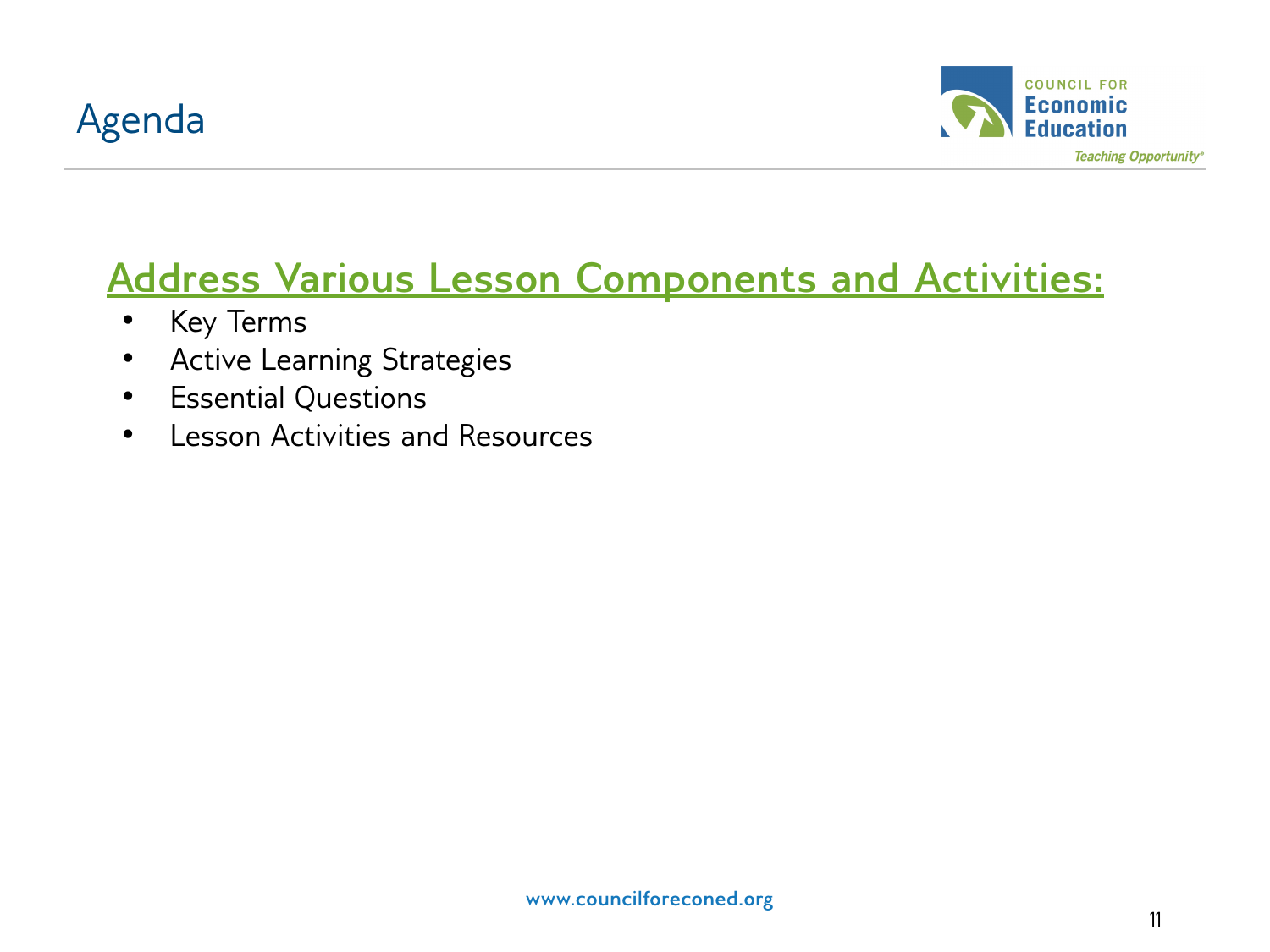

# Agenda
Address Various Lesson Components and Activities:
Key Terms
Active Learning Strategies
Essential Questions
Lesson Activities and Resources

www.councilforeconed.org
11